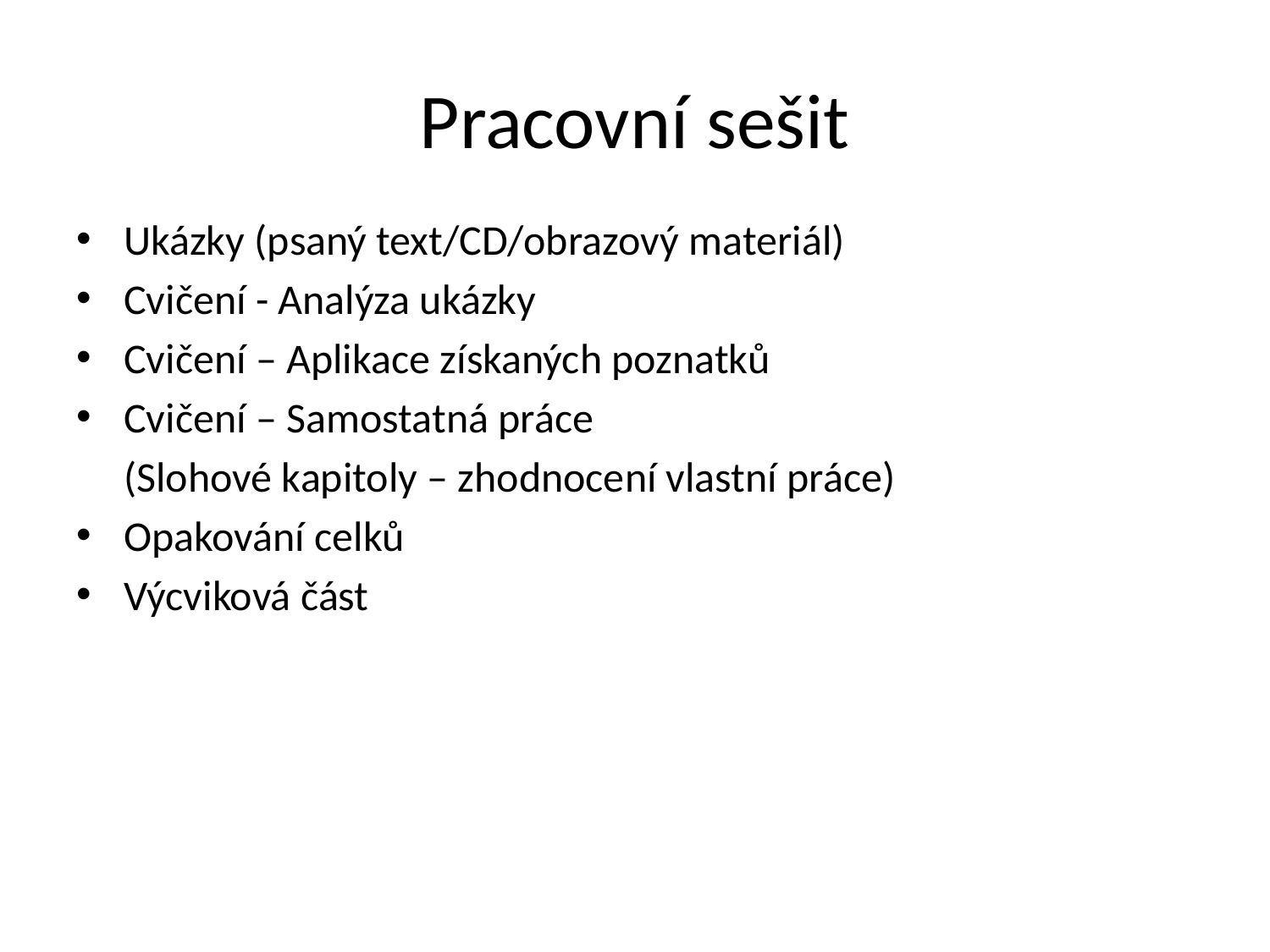

# Pracovní sešit
Ukázky (psaný text/CD/obrazový materiál)
Cvičení - Analýza ukázky
Cvičení – Aplikace získaných poznatků
Cvičení – Samostatná práce
	(Slohové kapitoly – zhodnocení vlastní práce)
Opakování celků
Výcviková část